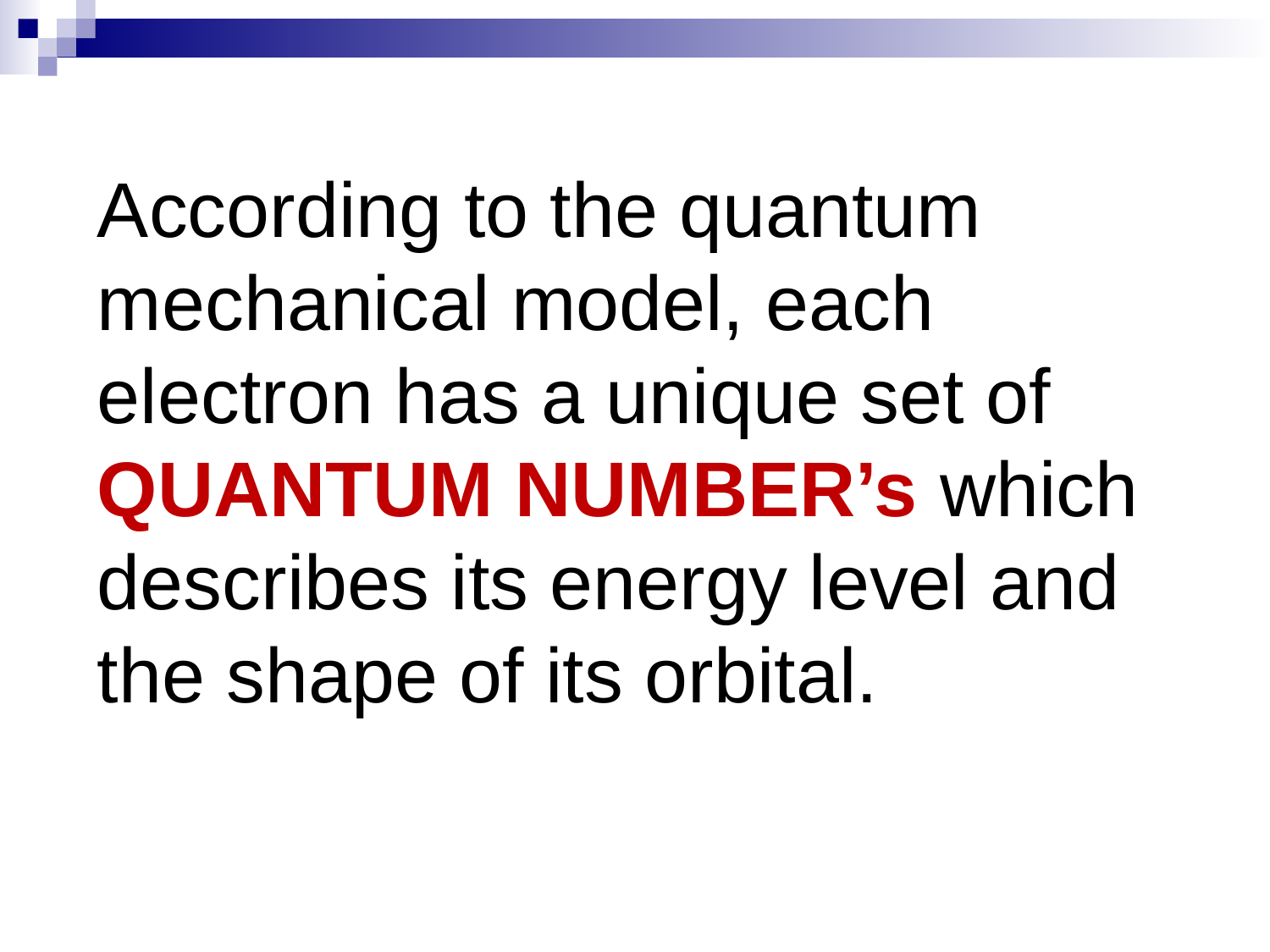

# According to the quantum mechanical model, each electron has a unique set of QUANTUM NUMBER’s which describes its energy level and the shape of its orbital.